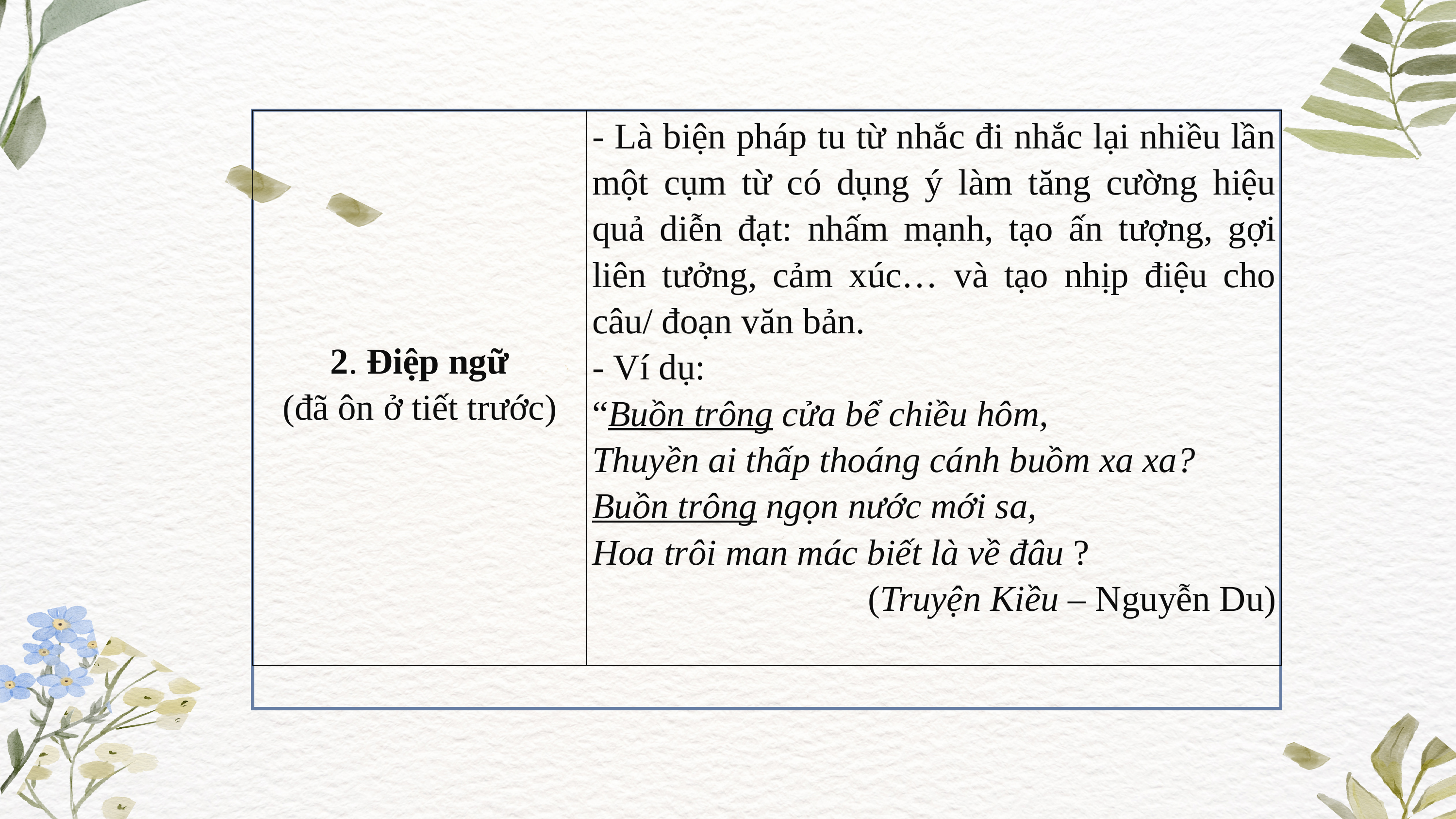

| 2. Điệp ngữ (đã ôn ở tiết trước) | - Là biện pháp tu từ nhắc đi nhắc lại nhiều lần một cụm từ có dụng ý làm tăng cường hiệu quả diễn đạt: nhấm mạnh, tạo ấn tượng, gợi liên tưởng, cảm xúc… và tạo nhịp điệu cho câu/ đoạn văn bản. - Ví dụ: “Buồn trông cửa bể chiều hôm, Thuyền ai thấp thoáng cánh buồm xa xa? Buồn trông ngọn nước mới sa, Hoa trôi man mác biết là về đâu ? (Truyện Kiều – Nguyễn Du) |
| --- | --- |